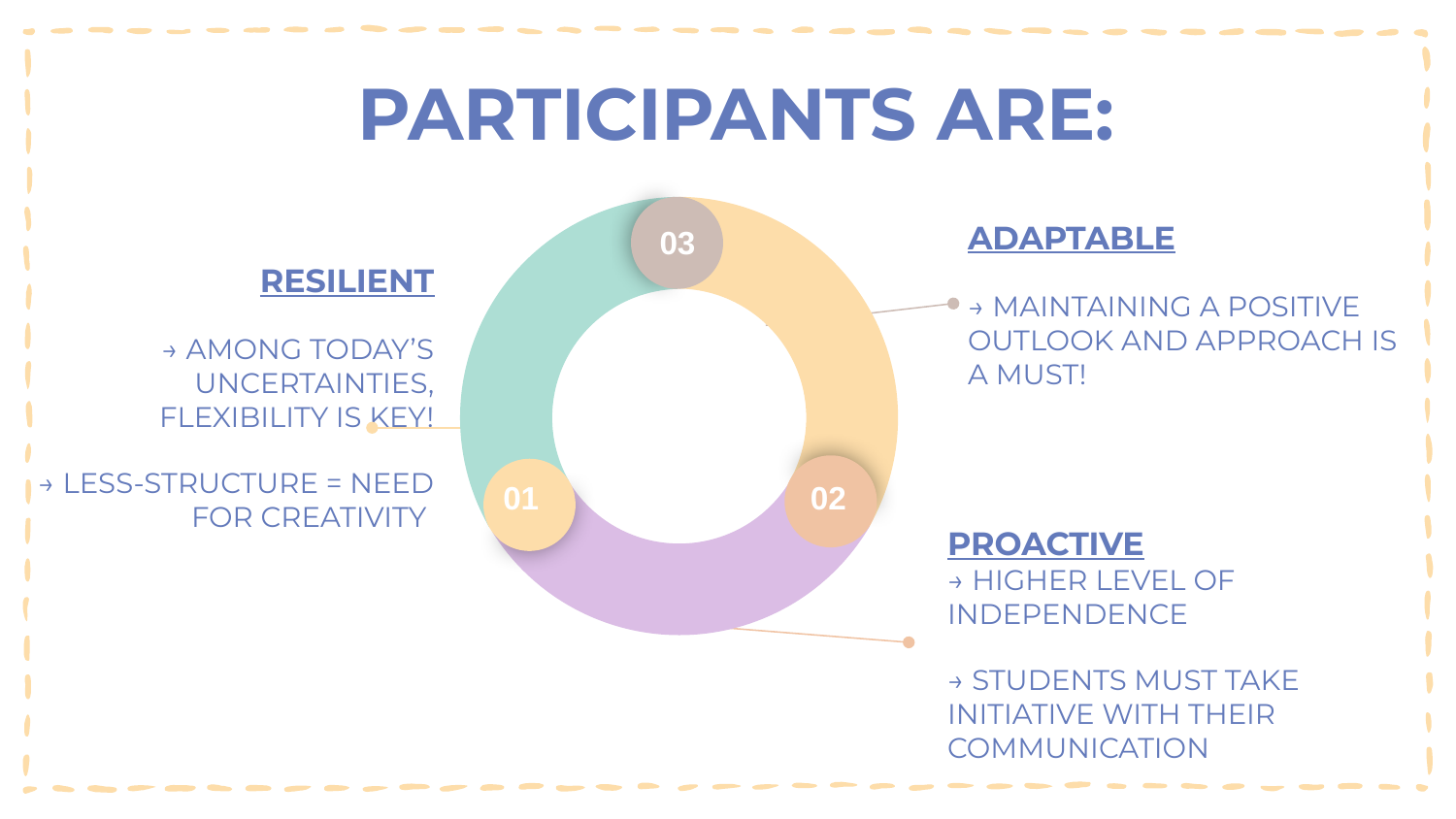

# PARTICIPANTS ARE:
ADAPTABLE
→ MAINTAINING A POSITIVE OUTLOOK AND APPROACH IS A MUST!

03
RESILIENT
 → AMONG TODAY’S UNCERTAINTIES, FLEXIBILITY IS KEY!
→ LESS-STRUCTURE = NEED FOR CREATIVITY

01
02
PROACTIVE
→ HIGHER LEVEL OF INDEPENDENCE
→ STUDENTS MUST TAKE INITIATIVE WITH THEIR COMMUNICATION